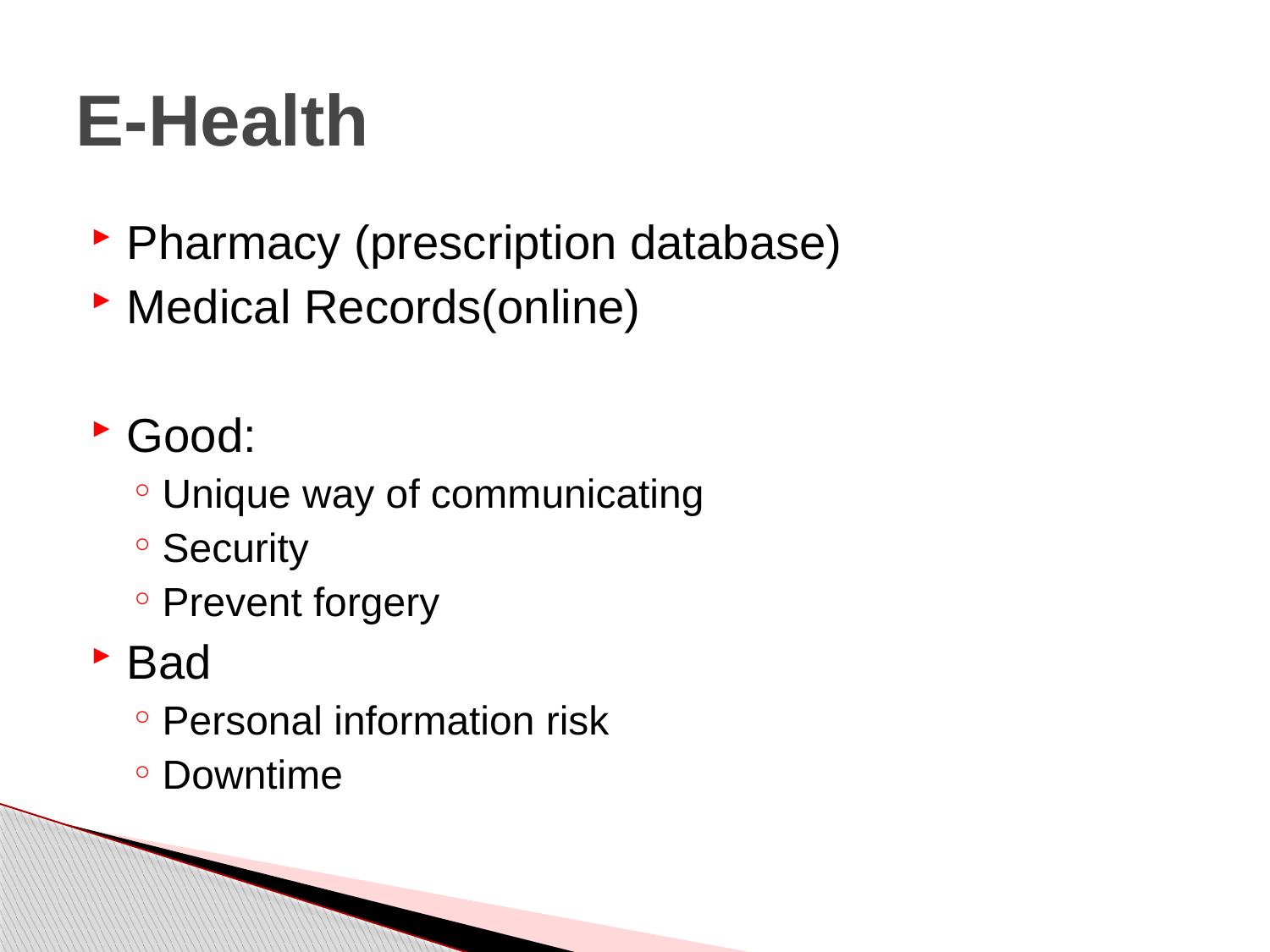

# E-Health
Pharmacy (prescription database)
Medical Records(online)

Good:
Unique way of communicating
Security
Prevent forgery
Bad
Personal information risk
Downtime